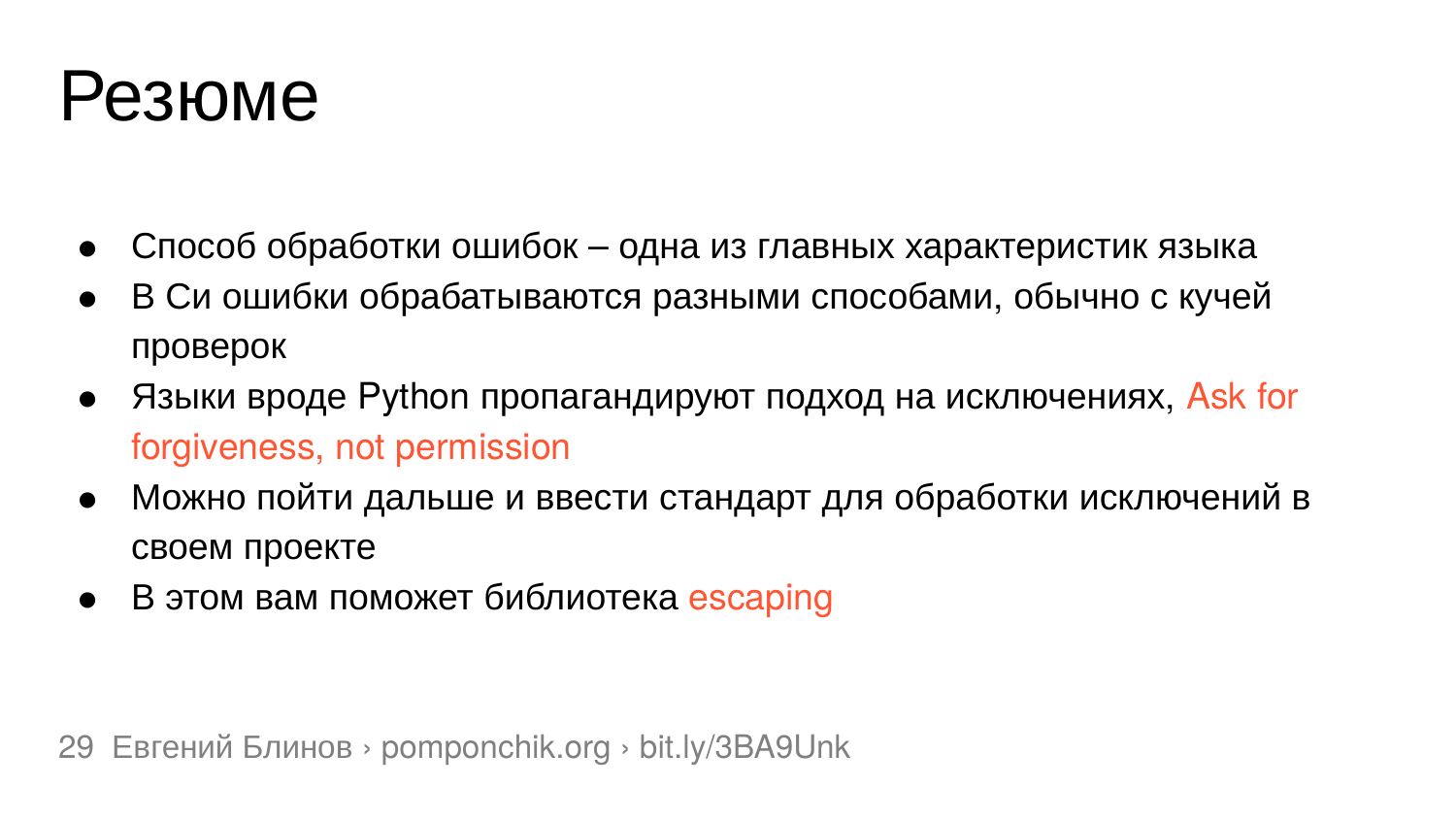

# Резюме
Способ обработки ошибок – одна из главных характеристик языка
В Си ошибки обрабатываются разными способами, обычно с кучей проверок
Языки вроде Python пропагандируют подход на исключениях, Ask for forgiveness, not permission
Можно пойти дальше и ввести стандарт для обработки исключений в своем проекте
В этом вам поможет библиотека escaping